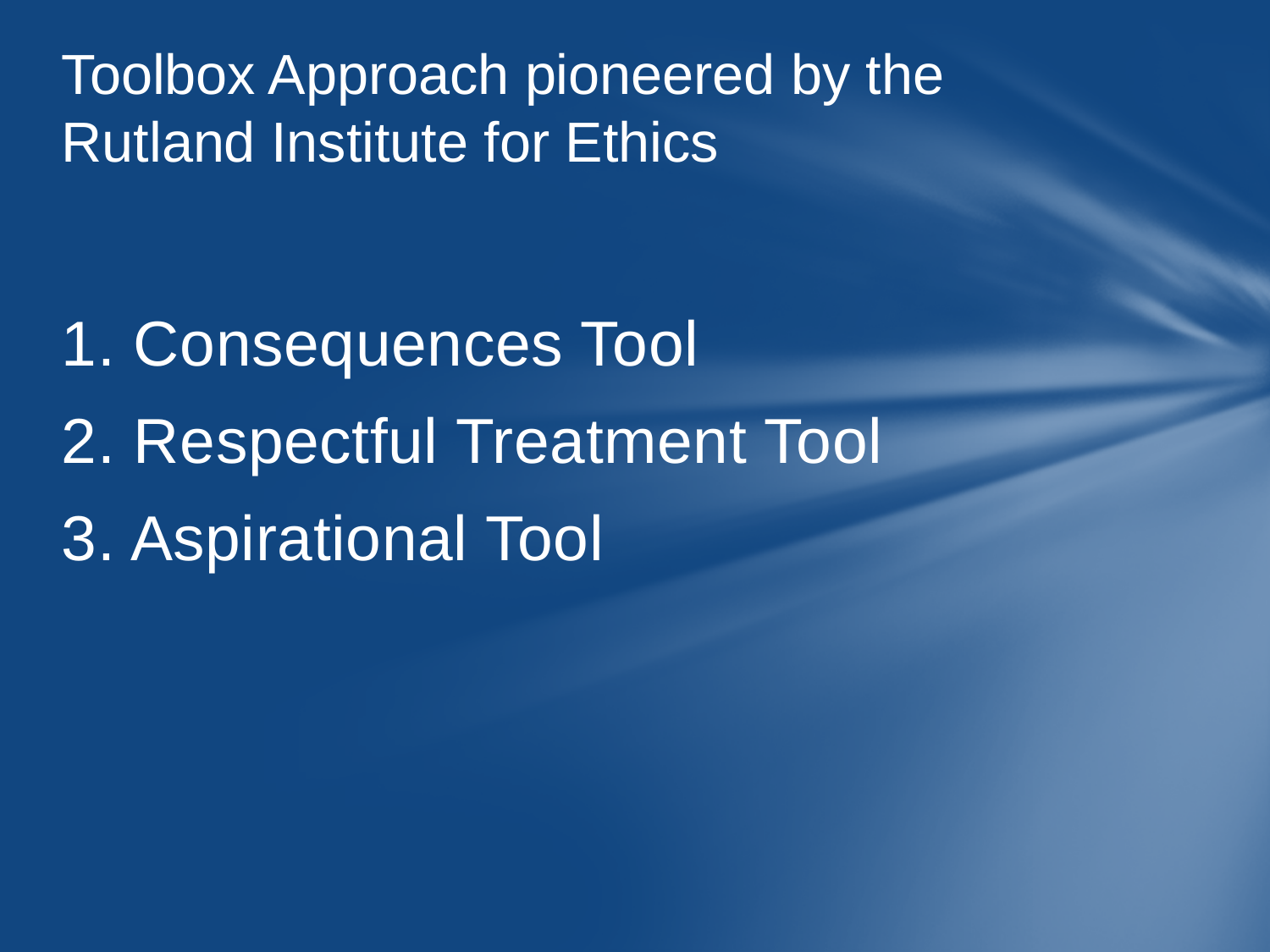

# Toolbox Approach pioneered by the Rutland Institute for Ethics
1. Consequences Tool
2. Respectful Treatment Tool
3. Aspirational Tool